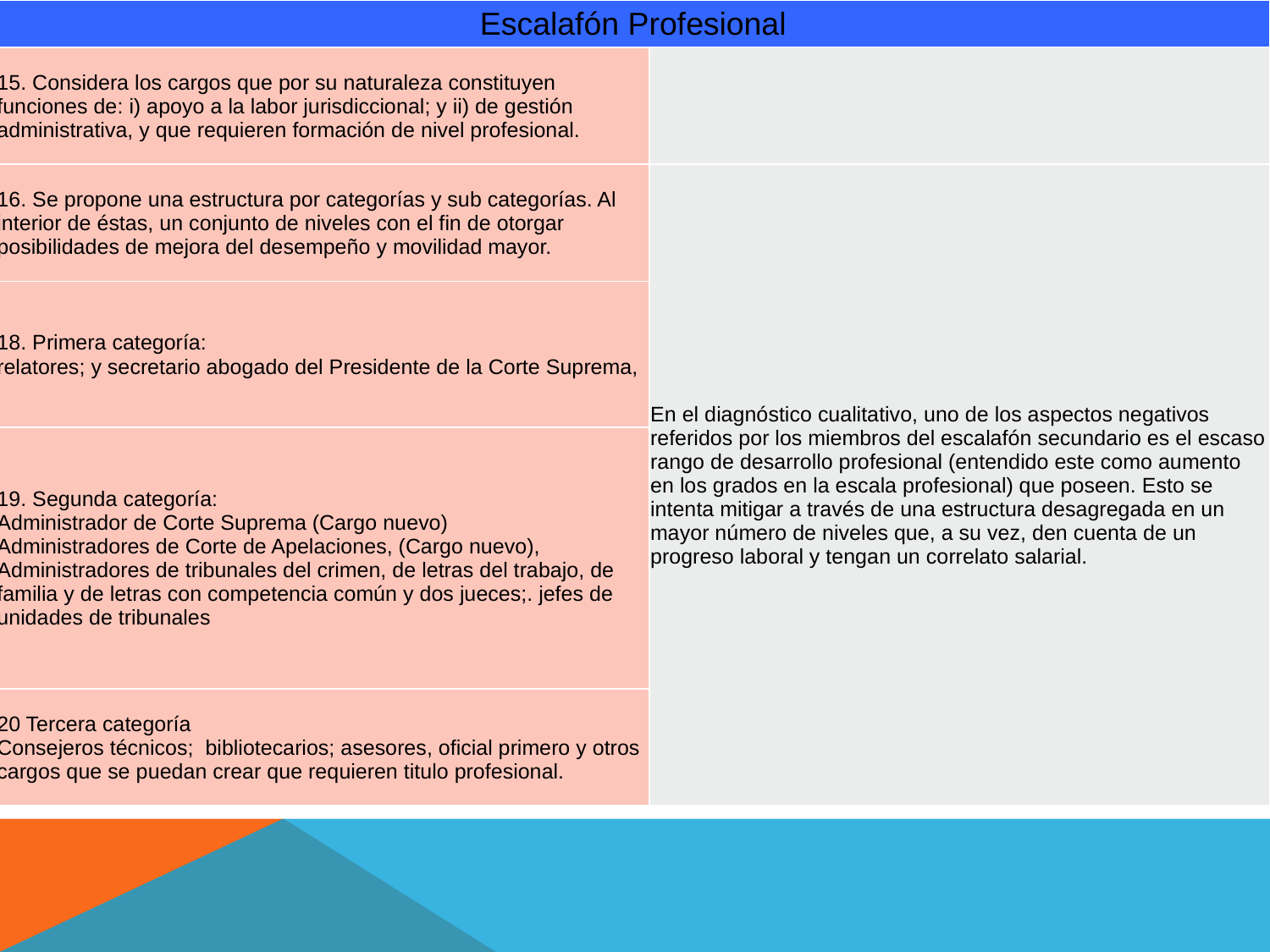

| Escalafón Profesional |  |
| --- | --- |
| 15. Considera los cargos que por su naturaleza constituyen funciones de: i) apoyo a la labor jurisdiccional; y ii) de gestión administrativa, y que requieren formación de nivel profesional. |  |
| 16. Se propone una estructura por categorías y sub categorías. Al interior de éstas, un conjunto de niveles con el fin de otorgar posibilidades de mejora del desempeño y movilidad mayor. | En el diagnóstico cualitativo, uno de los aspectos negativos referidos por los miembros del escalafón secundario es el escaso rango de desarrollo profesional (entendido este como aumento en los grados en la escala profesional) que poseen. Esto se intenta mitigar a través de una estructura desagregada en un mayor número de niveles que, a su vez, den cuenta de un progreso laboral y tengan un correlato salarial. |
| 18. Primera categoría: relatores; y secretario abogado del Presidente de la Corte Suprema, |  |
| 19. Segunda categoría: Administrador de Corte Suprema (Cargo nuevo) Administradores de Corte de Apelaciones, (Cargo nuevo), Administradores de tribunales del crimen, de letras del trabajo, de familia y de letras con competencia común y dos jueces;. jefes de unidades de tribunales |  |
| 20 Tercera categoría Consejeros técnicos; bibliotecarios; asesores, oficial primero y otros cargos que se puedan crear que requieren titulo profesional. |  |